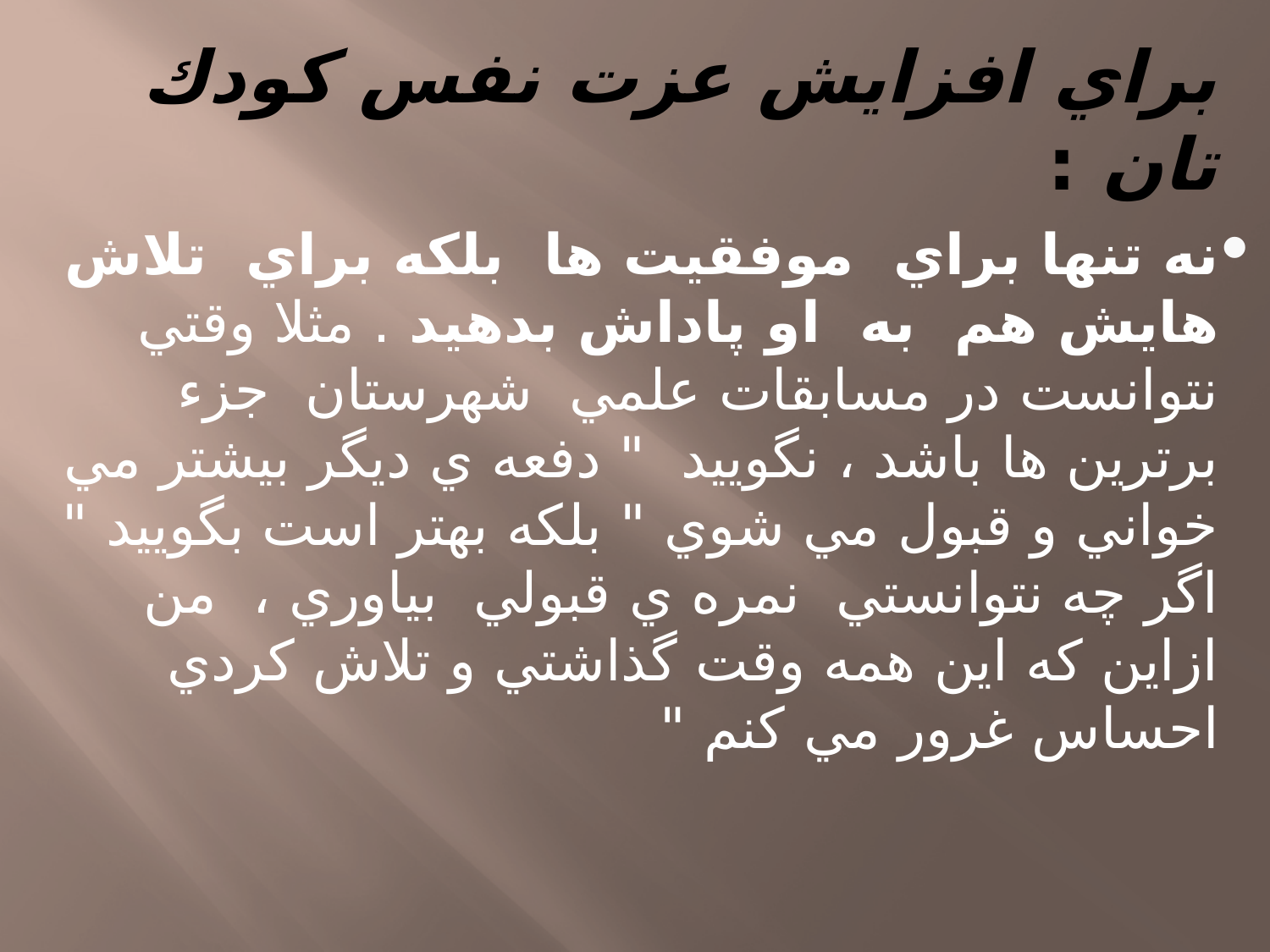

# براي افزايش عزت نفس كودك تان :
نه تنها براي  موفقيت ها  بلكه براي  تلاش هايش هم  به  او پاداش بدهيد . مثلا وقتي  نتوانست در مسابقات علمي  شهرستان  جزء  برترين ها باشد ، نگوييد  " دفعه ي ديگر بيشتر مي خواني و قبول مي شوي " بلكه بهتر است بگوييد " اگر چه نتوانستي  نمره ي قبولي  بياوري ،  من ازاين كه اين همه وقت گذاشتي و تلاش كردي  احساس غرور مي كنم "